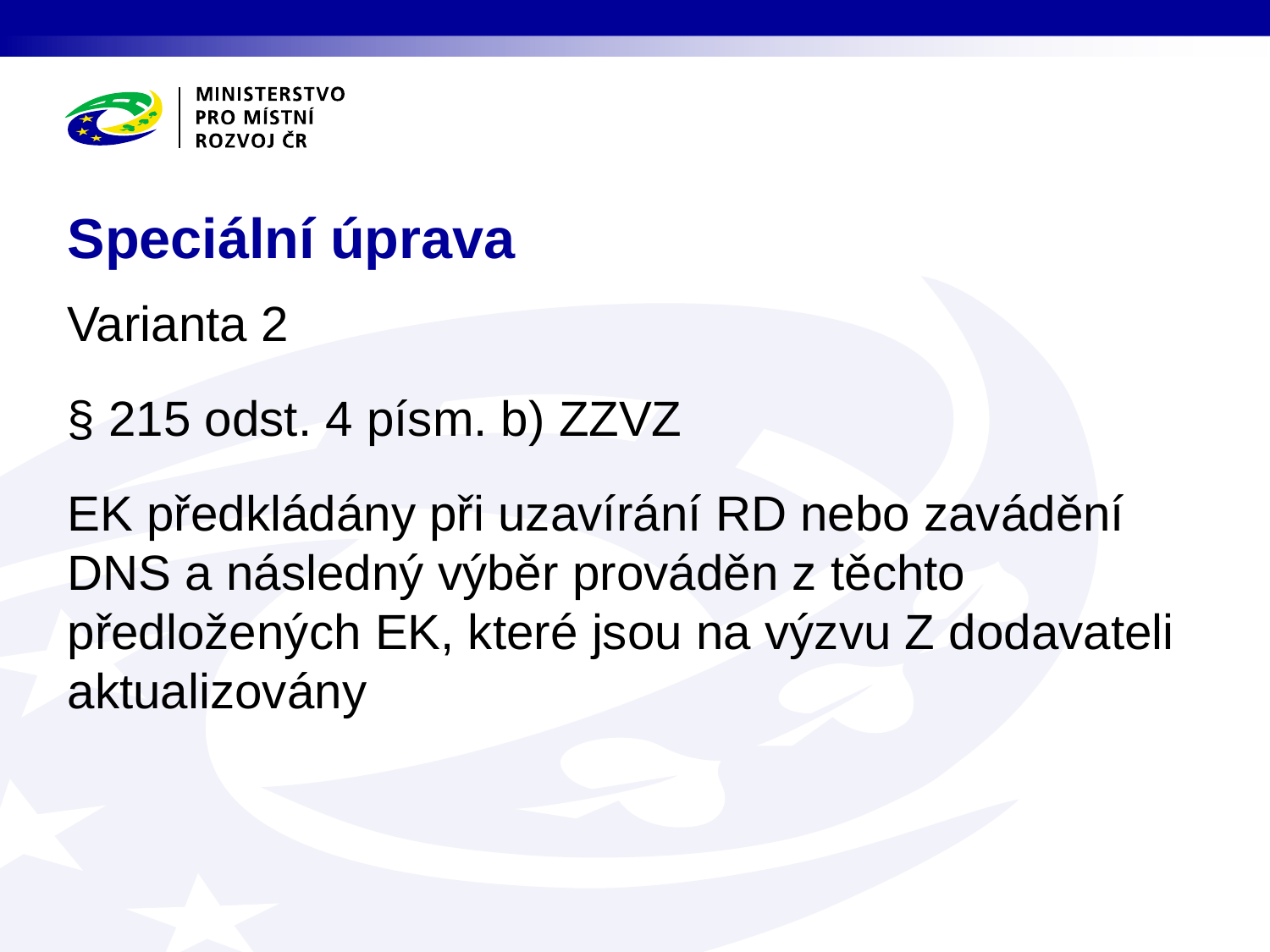

# Speciální úprava
Varianta 2
§ 215 odst. 4 písm. b) ZZVZ
EK předkládány při uzavírání RD nebo zavádění DNS a následný výběr prováděn z těchto předložených EK, které jsou na výzvu Z dodavateli aktualizovány